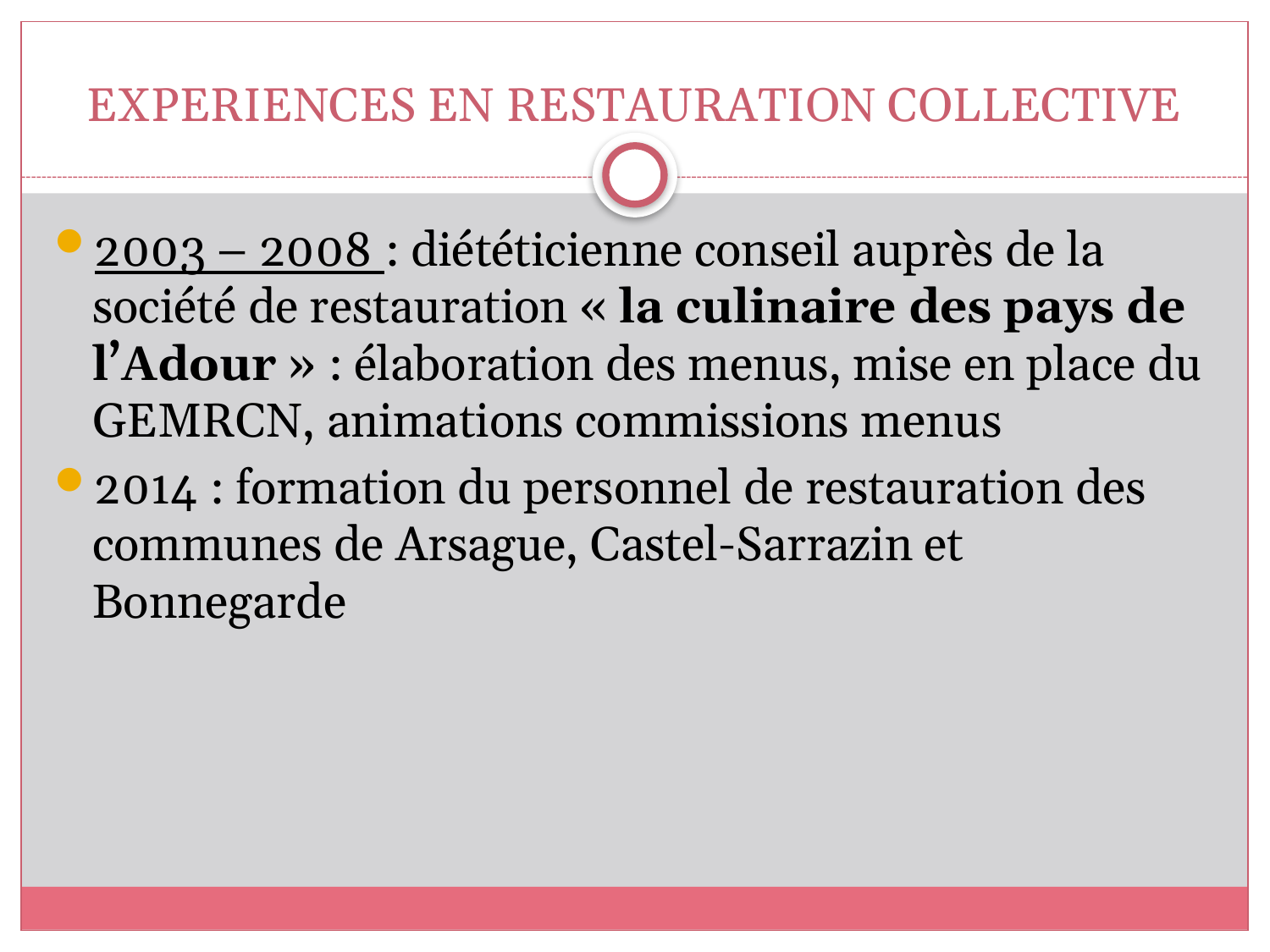

# EXPERIENCES EN RESTAURATION COLLECTIVE
2003 – 2008 : diététicienne conseil auprès de la société de restauration « la culinaire des pays de l’Adour » : élaboration des menus, mise en place du GEMRCN, animations commissions menus
2014 : formation du personnel de restauration des communes de Arsague, Castel-Sarrazin et Bonnegarde